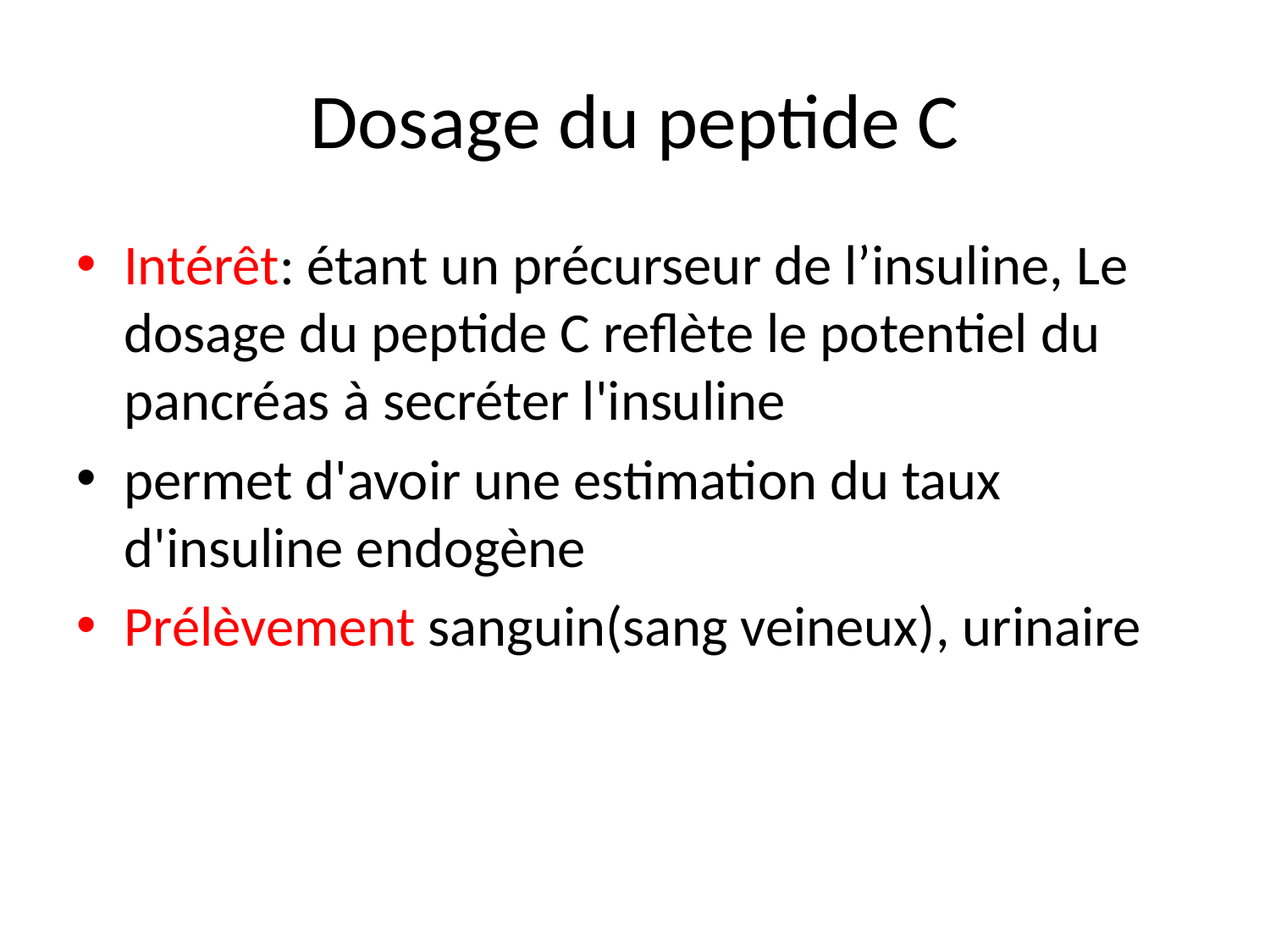

# Dosage du peptide C
Intérêt: étant un précurseur de l’insuline, Le dosage du peptide C reflète le potentiel du pancréas à secréter l'insuline
permet d'avoir une estimation du taux d'insuline endogène
Prélèvement sanguin(sang veineux), urinaire